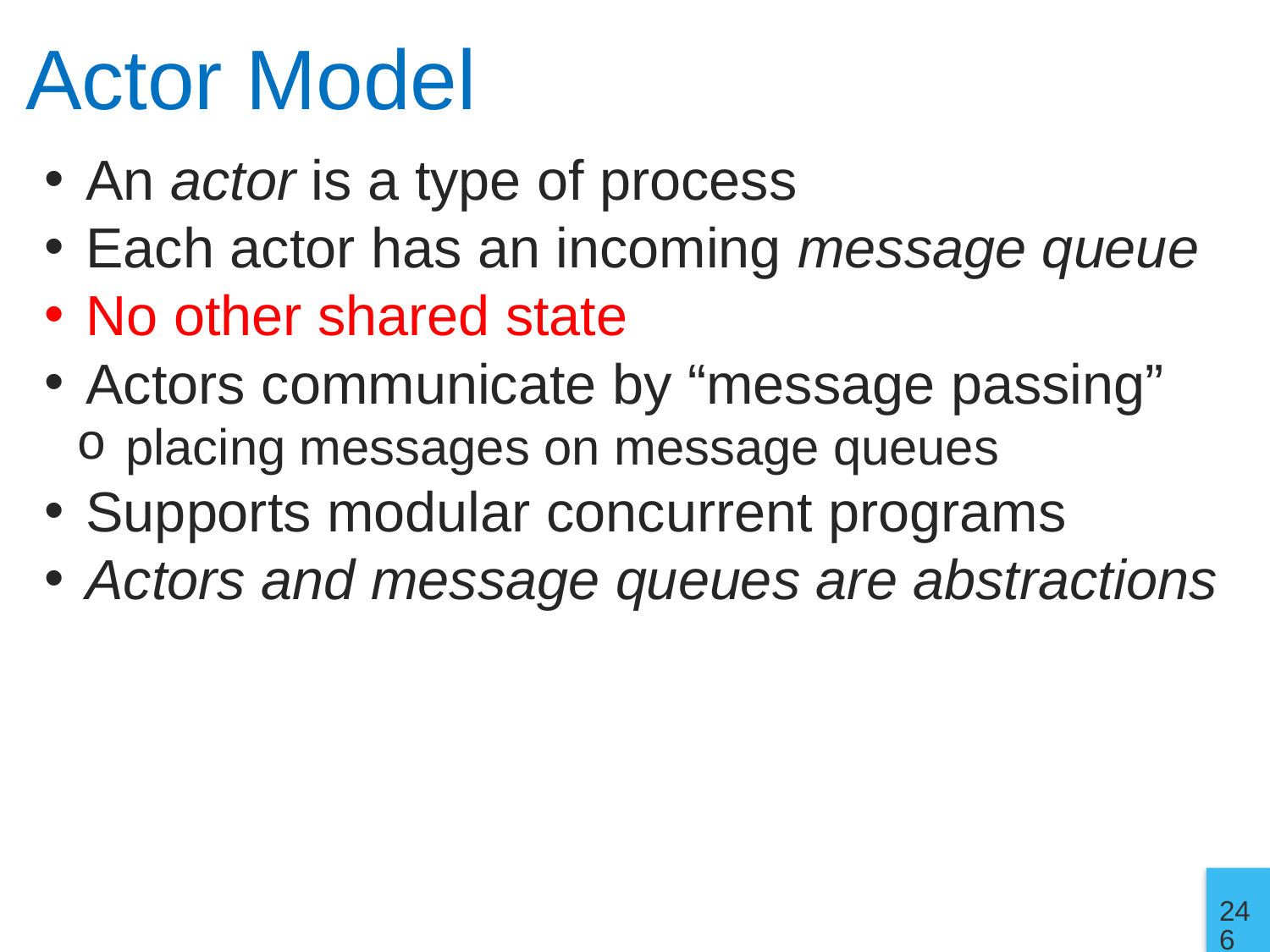

# Actor Model
An actor is a type of process
Each actor has an incoming message queue
No other shared state
Actors communicate by “message passing”
placing messages on message queues
Supports modular concurrent programs
Actors and message queues are abstractions
246